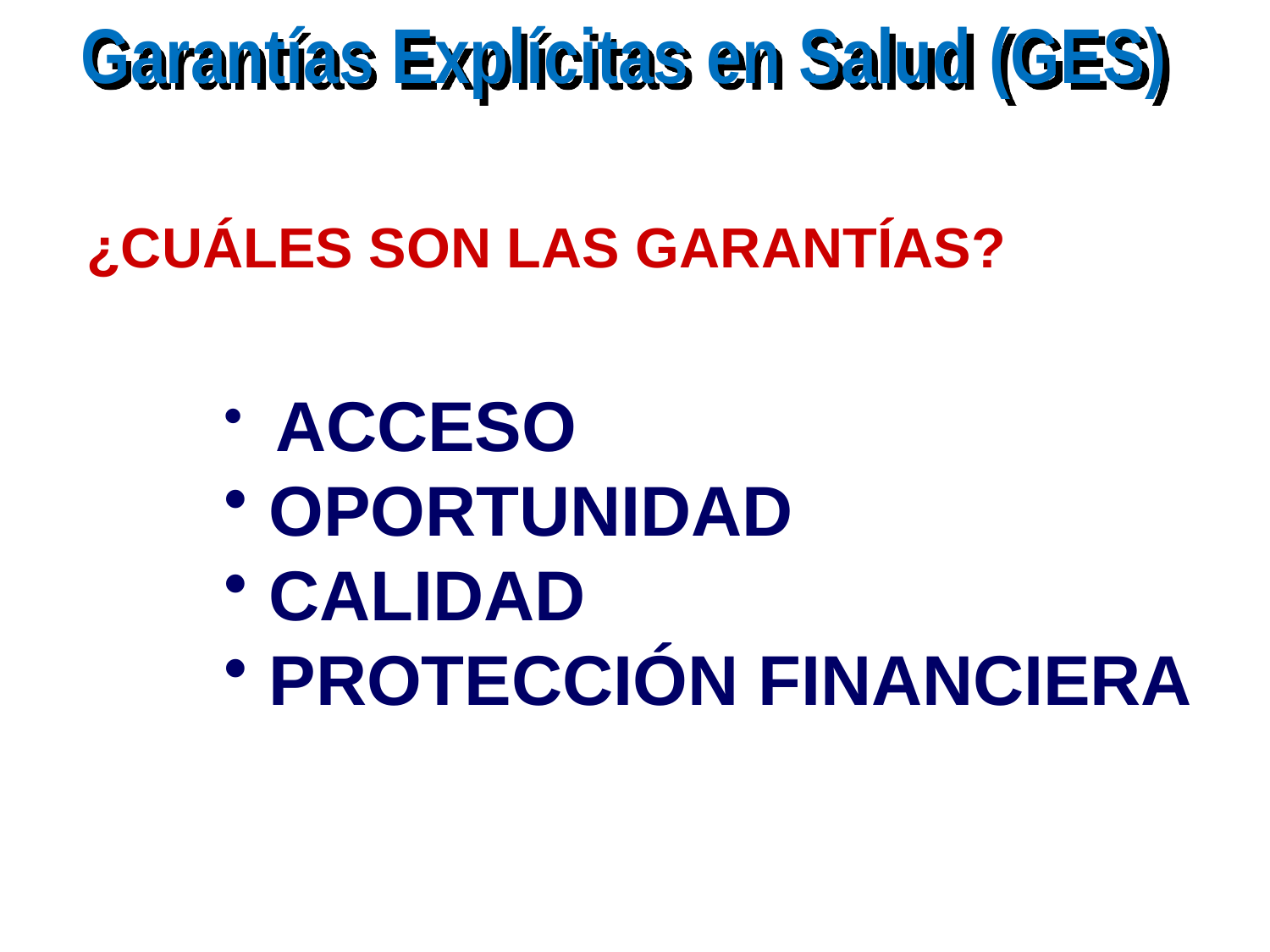

Garantías Explícitas en Salud (GES)
¿CUÁLES SON LAS GARANTÍAS?

  ACCESO
 OPORTUNIDAD
 CALIDAD
 PROTECCIÓN FINANCIERA